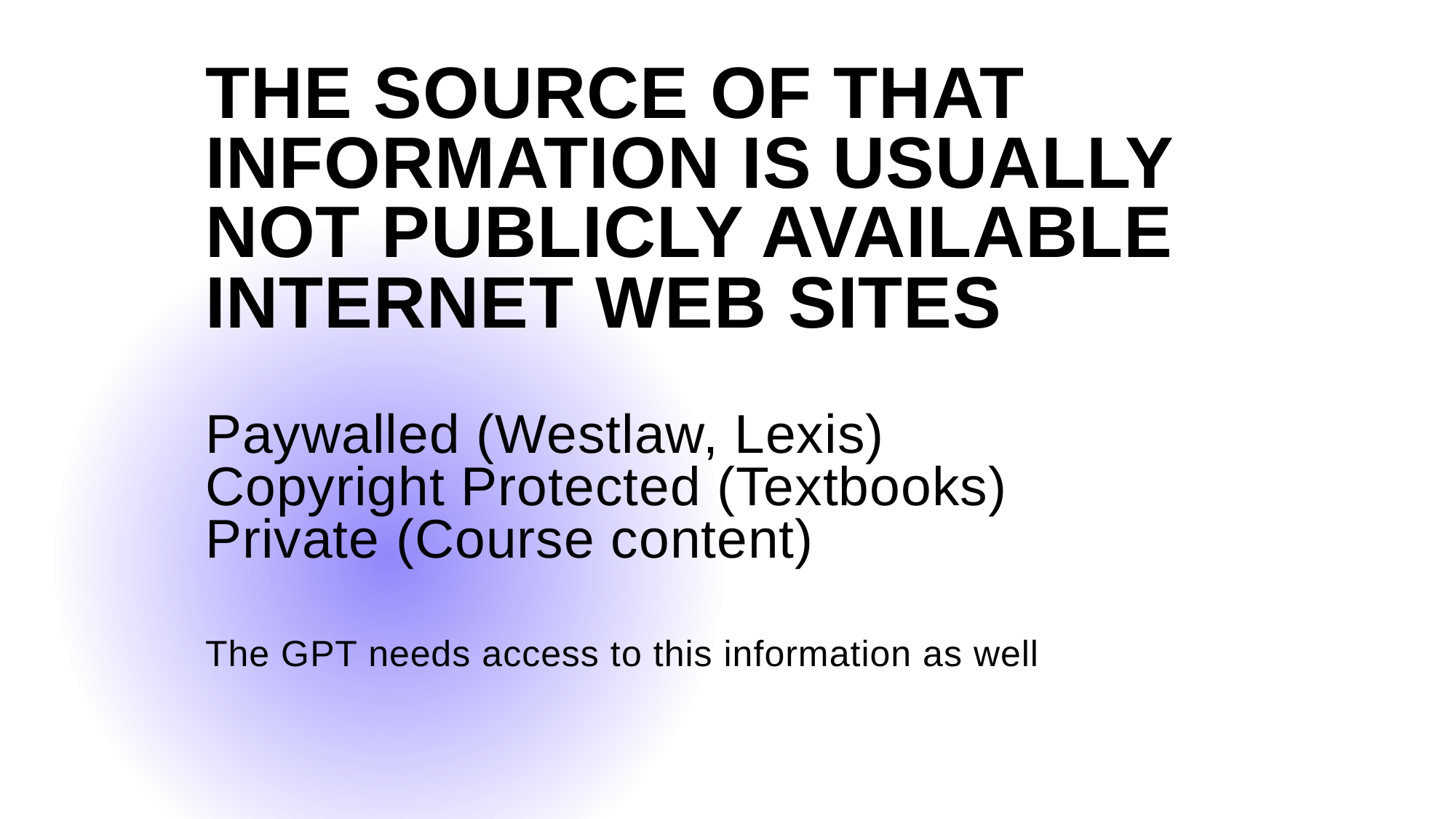

# The source of that information is usually not publicly available internet web sites Paywalled (Westlaw, Lexis) Copyright Protected (Textbooks) Private (Course content) The GPT needs access to this information as well